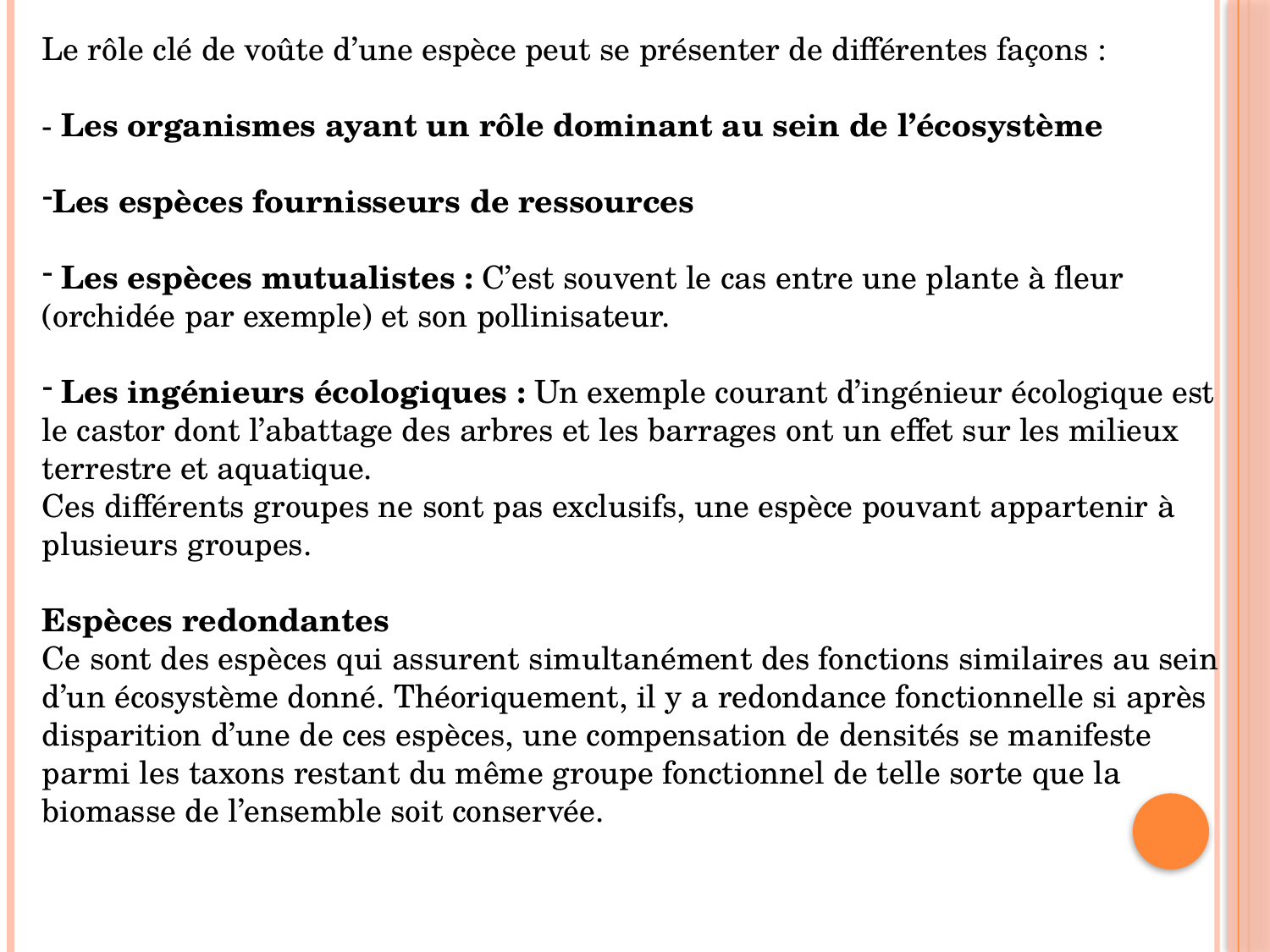

Le rôle clé de voûte d’une espèce peut se présenter de différentes façons :
- Les organismes ayant un rôle dominant au sein de l’écosystème
Les espèces fournisseurs de ressources
 Les espèces mutualistes : C’est souvent le cas entre une plante à fleur (orchidée par exemple) et son pollinisateur.
 Les ingénieurs écologiques : Un exemple courant d’ingénieur écologique est le castor dont l’abattage des arbres et les barrages ont un effet sur les milieux terrestre et aquatique.
Ces différents groupes ne sont pas exclusifs, une espèce pouvant appartenir à plusieurs groupes.

Espèces redondantes
Ce sont des espèces qui assurent simultanément des fonctions similaires au sein d’un écosystème donné. Théoriquement, il y a redondance fonctionnelle si après disparition d’une de ces espèces, une compensation de densités se manifeste parmi les taxons restant du même groupe fonctionnel de telle sorte que la biomasse de l’ensemble soit conservée.